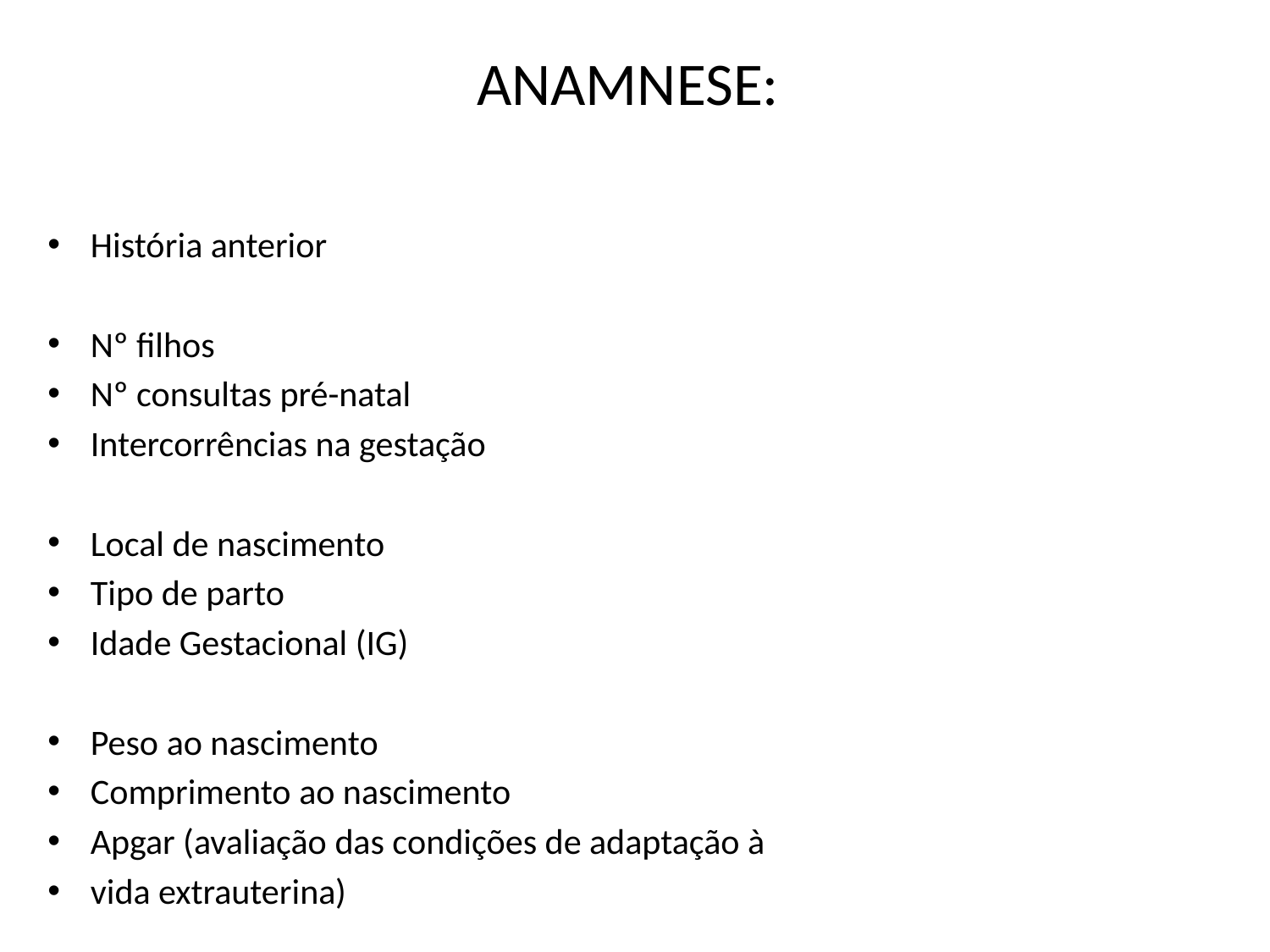

# ANAMNESE:

História anterior

Nº filhos
Nº consultas pré-natal
Intercorrências na gestação

Local de nascimento
Tipo de parto
Idade Gestacional (IG)

Peso ao nascimento
Comprimento ao nascimento
Apgar (avaliação das condições de adaptação à
vida extrauterina)